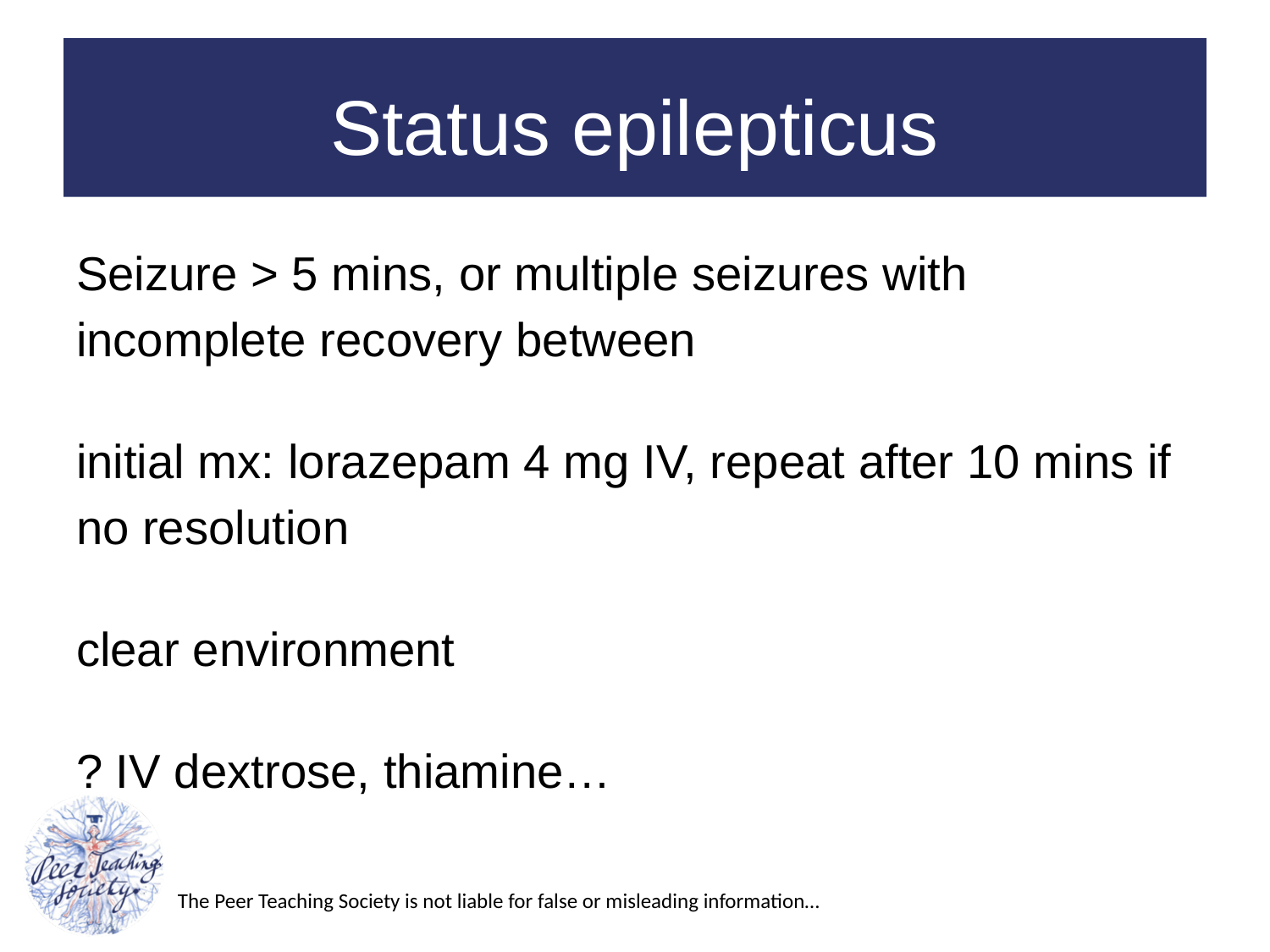

# Status epilepticus
Seizure > 5 mins, or multiple seizures with incomplete recovery between
initial mx: lorazepam 4 mg IV, repeat after 10 mins if no resolution
clear environment
? IV dextrose, thiamine…